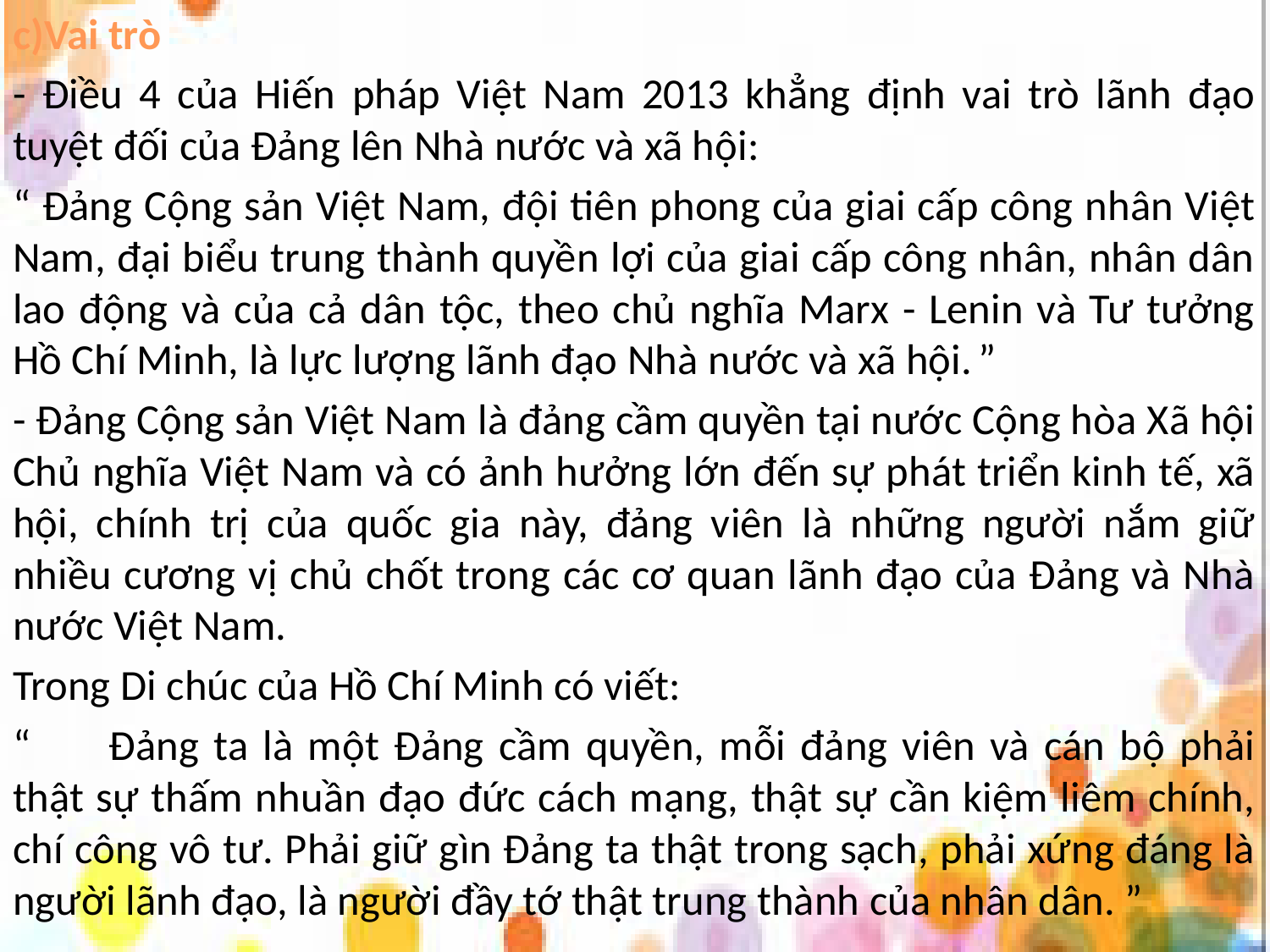

c)Vai trò
- Điều 4 của Hiến pháp Việt Nam 2013 khẳng định vai trò lãnh đạo tuyệt đối của Đảng lên Nhà nước và xã hội:
“ Đảng Cộng sản Việt Nam, đội tiên phong của giai cấp công nhân Việt Nam, đại biểu trung thành quyền lợi của giai cấp công nhân, nhân dân lao động và của cả dân tộc, theo chủ nghĩa Marx - Lenin và Tư tưởng Hồ Chí Minh, là lực lượng lãnh đạo Nhà nước và xã hội.	”
- Đảng Cộng sản Việt Nam là đảng cầm quyền tại nước Cộng hòa Xã hội Chủ nghĩa Việt Nam và có ảnh hưởng lớn đến sự phát triển kinh tế, xã hội, chính trị của quốc gia này, đảng viên là những người nắm giữ nhiều cương vị chủ chốt trong các cơ quan lãnh đạo của Đảng và Nhà nước Việt Nam.
Trong Di chúc của Hồ Chí Minh có viết:
“	Đảng ta là một Đảng cầm quyền, mỗi đảng viên và cán bộ phải thật sự thấm nhuần đạo đức cách mạng, thật sự cần kiệm liêm chính, chí công vô tư. Phải giữ gìn Đảng ta thật trong sạch, phải xứng đáng là người lãnh đạo, là người đầy tớ thật trung thành của nhân dân. ”